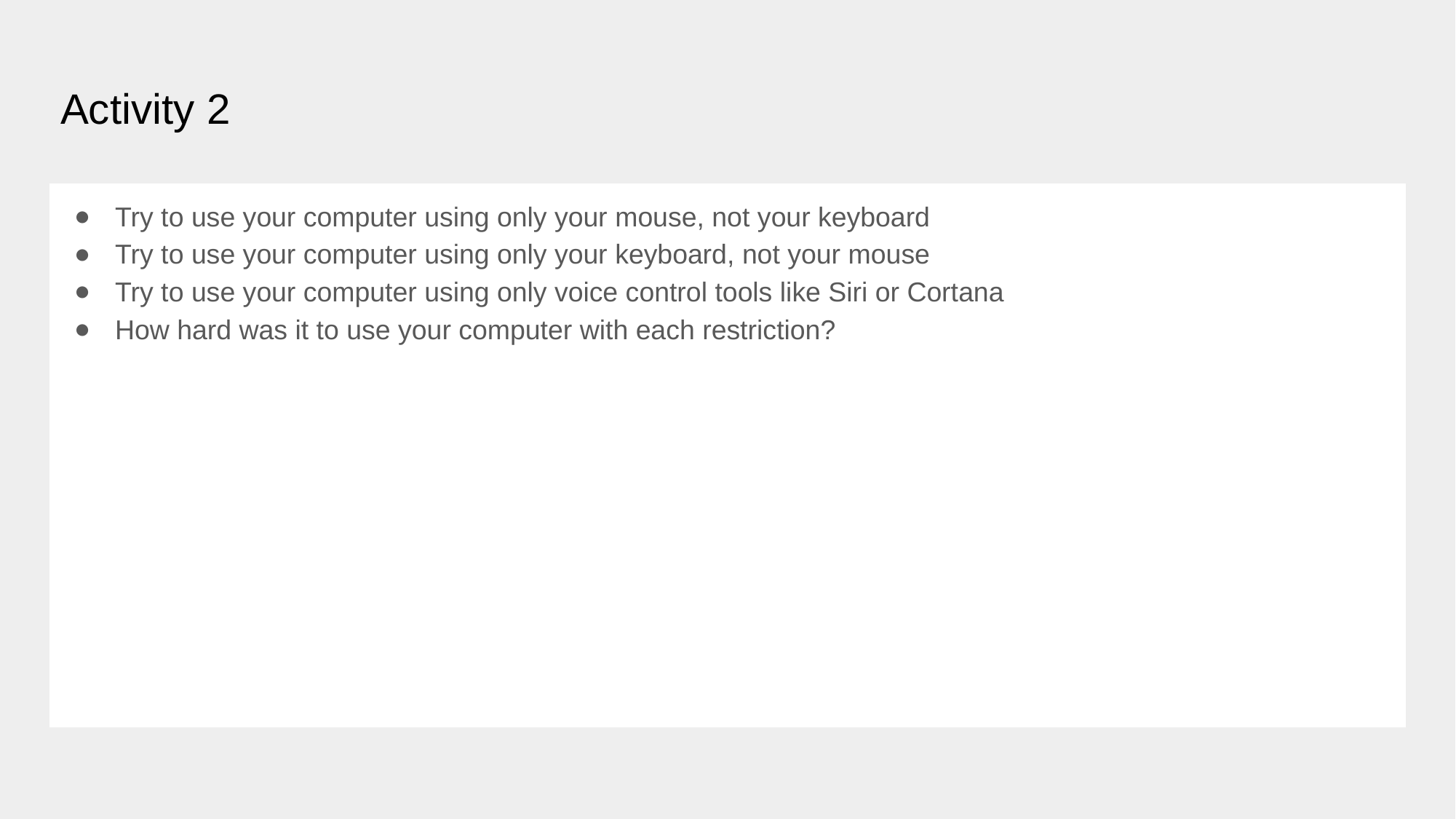

# Activity 2
Try to use your computer using only your mouse, not your keyboard
Try to use your computer using only your keyboard, not your mouse
Try to use your computer using only voice control tools like Siri or Cortana
How hard was it to use your computer with each restriction?